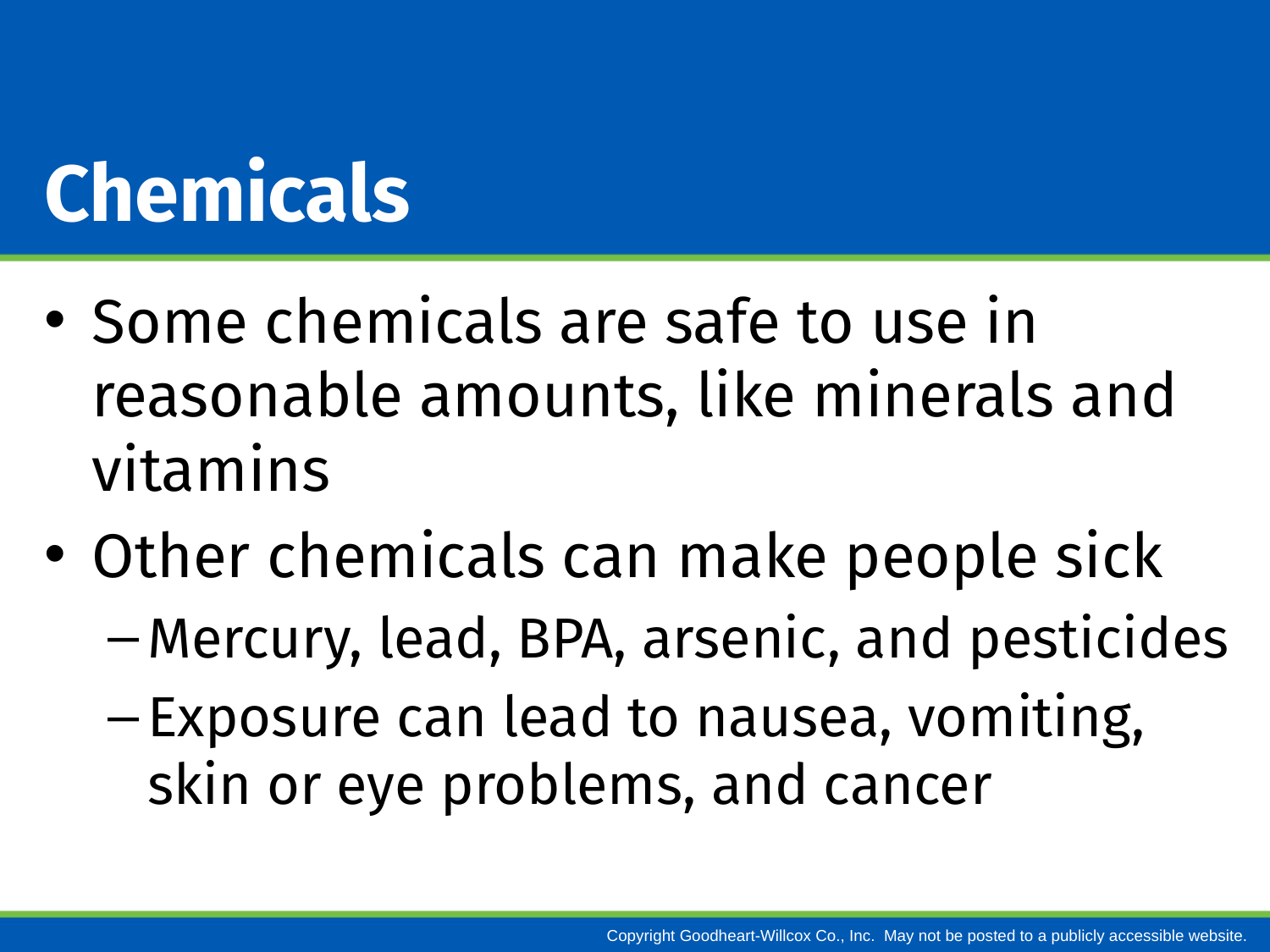

# Chemicals
Some chemicals are safe to use in reasonable amounts, like minerals and vitamins
Other chemicals can make people sick
Mercury, lead, BPA, arsenic, and pesticides
Exposure can lead to nausea, vomiting, skin or eye problems, and cancer